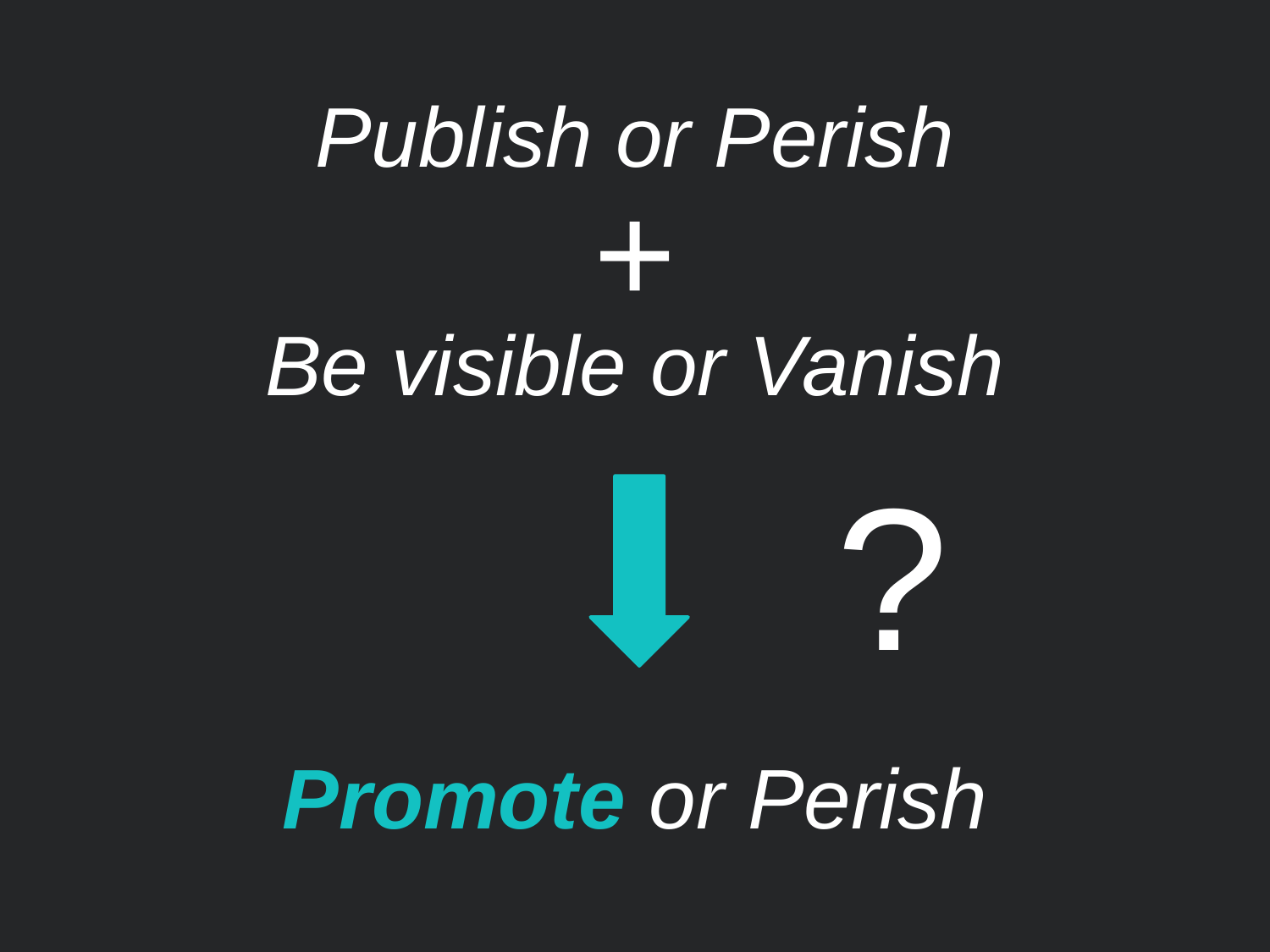

Publish or Perish
+
Be visible or Vanish
?

Promote or Perish